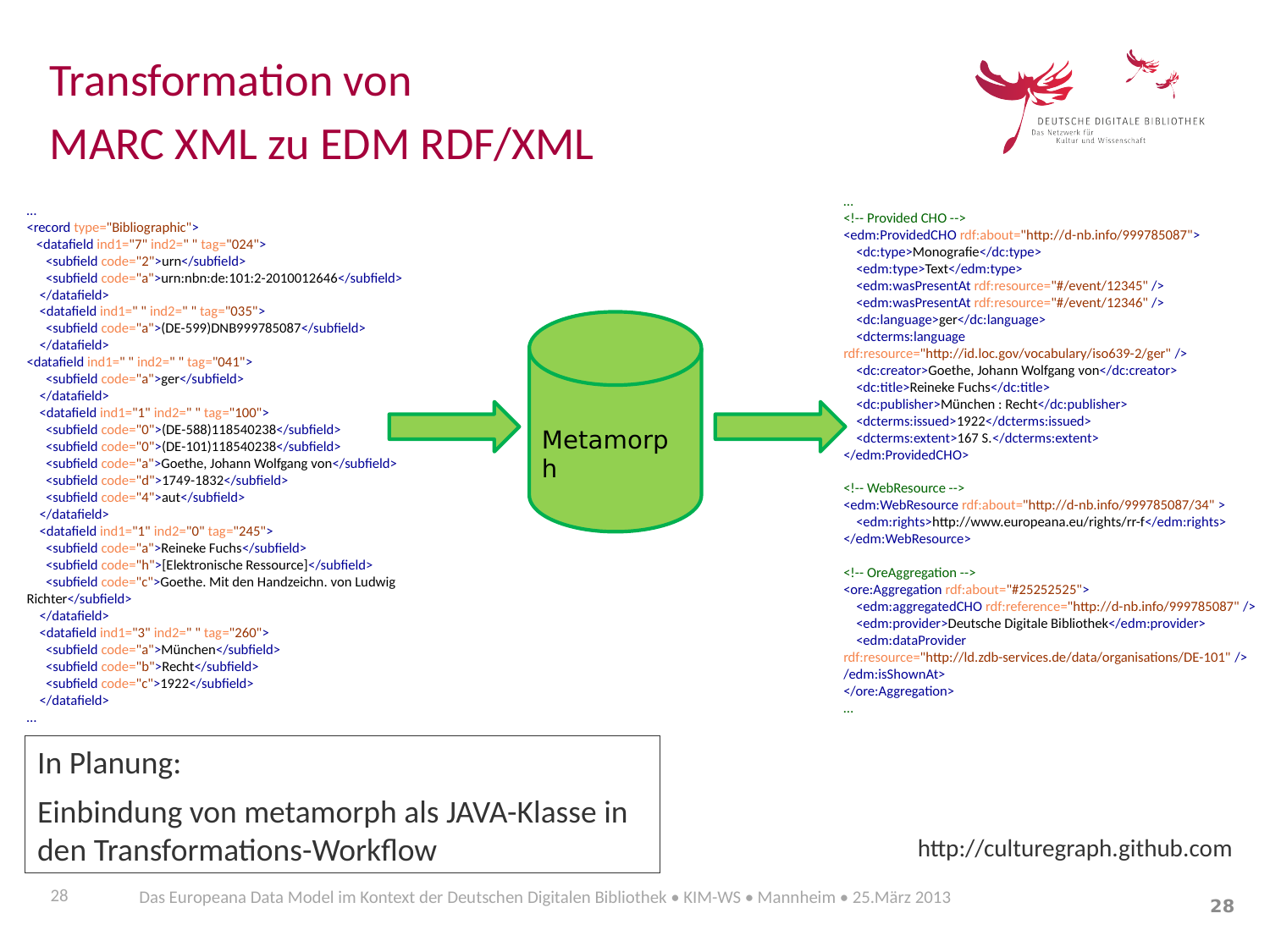

Transformation von
MARC XML zu EDM RDF/XML
…
<!-- Provided CHO -->
<edm:ProvidedCHO rdf:about="http://d-nb.info/999785087">
    <dc:type>Monografie</dc:type>
    <edm:type>Text</edm:type>
    <edm:wasPresentAt rdf:resource="#/event/12345" />
    <edm:wasPresentAt rdf:resource="#/event/12346" />
    <dc:language>ger</dc:language>
    <dcterms:language rdf:resource="http://id.loc.gov/vocabulary/iso639-2/ger" />
    <dc:creator>Goethe, Johann Wolfgang von</dc:creator>
    <dc:title>Reineke Fuchs</dc:title>
    <dc:publisher>München : Recht</dc:publisher>
    <dcterms:issued>1922</dcterms:issued>
    <dcterms:extent>167 S.</dcterms:extent>
</edm:ProvidedCHO>
<!-- WebResource -->
<edm:WebResource rdf:about="http://d-nb.info/999785087/34" >
    <edm:rights>http://www.europeana.eu/rights/rr-f</edm:rights>
</edm:WebResource>
<!-- OreAggregation -->
<ore:Aggregation rdf:about="#25252525">
    <edm:aggregatedCHO rdf:reference="http://d-nb.info/999785087" />
    <edm:provider>Deutsche Digitale Bibliothek</edm:provider>
    <edm:dataProvider rdf:resource="http://ld.zdb-services.de/data/organisations/DE-101" />
/edm:isShownAt>
</ore:Aggregation>
…

…
<record type="Bibliographic">
   <datafield ind1="7" ind2=" " tag="024">
      <subfield code="2">urn</subfield>
      <subfield code="a">urn:nbn:de:101:2-2010012646</subfield>
    </datafield>
    <datafield ind1=" " ind2=" " tag="035">
      <subfield code="a">(DE-599)DNB999785087</subfield>
    </datafield>
<datafield ind1=" " ind2=" " tag="041">
      <subfield code="a">ger</subfield>
    </datafield>
    <datafield ind1="1" ind2=" " tag="100">
      <subfield code="0">(DE-588)118540238</subfield>
      <subfield code="0">(DE-101)118540238</subfield>
      <subfield code="a">Goethe, Johann Wolfgang von</subfield>
      <subfield code="d">1749-1832</subfield>
      <subfield code="4">aut</subfield>
    </datafield>
    <datafield ind1="1" ind2="0" tag="245">
      <subfield code="a">Reineke Fuchs</subfield>
      <subfield code="h">[Elektronische Ressource]</subfield>
      <subfield code="c">Goethe. Mit den Handzeichn. von Ludwig Richter</subfield>
    </datafield>
    <datafield ind1="3" ind2=" " tag="260">
      <subfield code="a">München</subfield>
      <subfield code="b">Recht</subfield>
      <subfield code="c">1922</subfield>
    </datafield>
…

Metamorph

In Planung:
Einbindung von metamorph als JAVA-Klasse in
den Transformations-Workflow
http://culturegraph.github.com
28